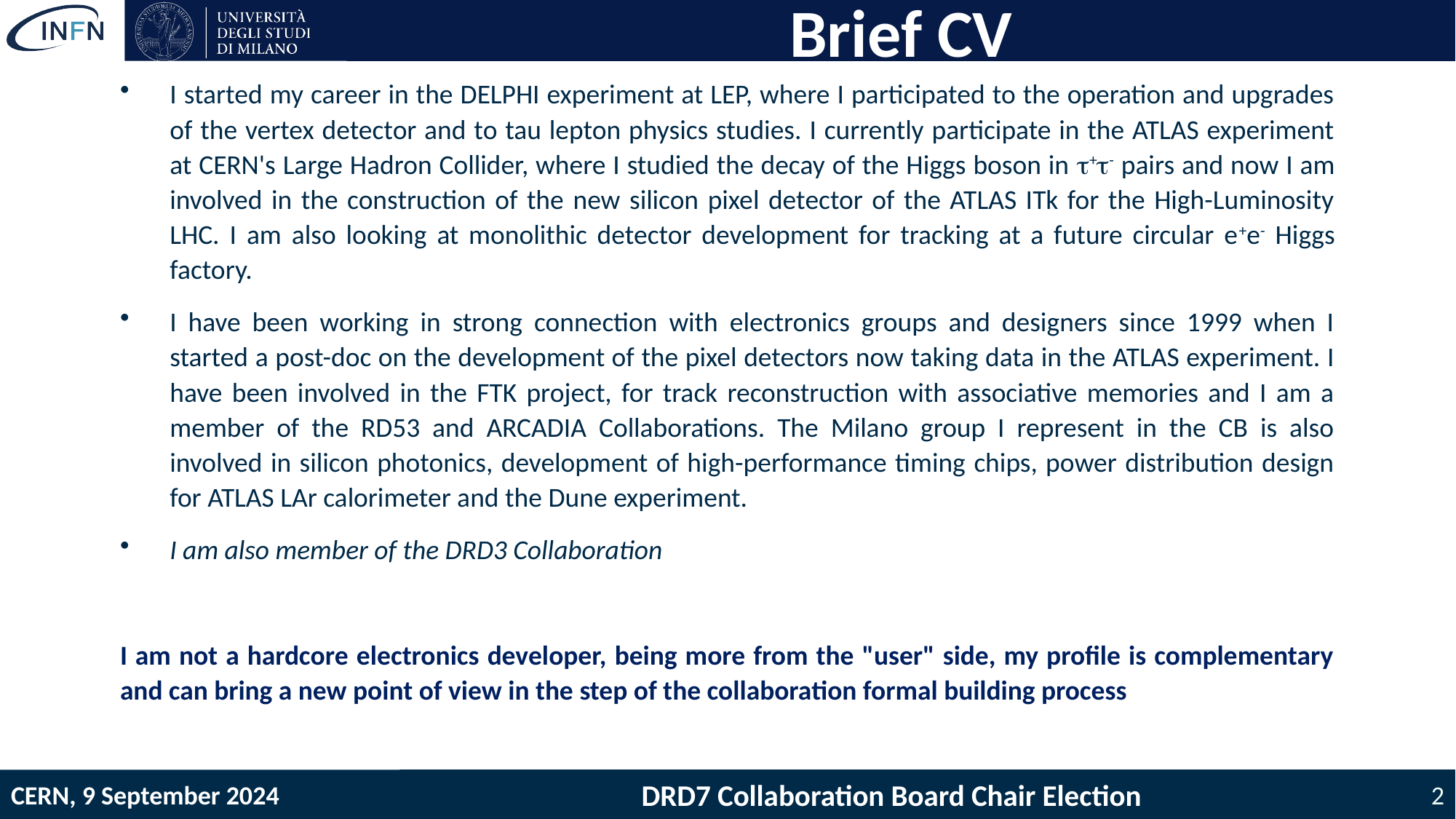

# Brief CV
I started my career in the DELPHI experiment at LEP, where I participated to the operation and upgrades of the vertex detector and to tau lepton physics studies. I currently participate in the ATLAS experiment at CERN's Large Hadron Collider, where I studied the decay of the Higgs boson in τ+τ- pairs and now I am involved in the construction of the new silicon pixel detector of the ATLAS ITk for the High-Luminosity LHC. I am also looking at monolithic detector development for tracking at a future circular e+e- Higgs factory.
I have been working in strong connection with electronics groups and designers since 1999 when I started a post-doc on the development of the pixel detectors now taking data in the ATLAS experiment. I have been involved in the FTK project, for track reconstruction with associative memories and I am a member of the RD53 and ARCADIA Collaborations. The Milano group I represent in the CB is also involved in silicon photonics, development of high-performance timing chips, power distribution design for ATLAS LAr calorimeter and the Dune experiment.
I am also member of the DRD3 Collaboration

I am not a hardcore electronics developer, being more from the "user" side, my profile is complementary and can bring a new point of view in the step of the collaboration formal building process
DRD7 Collaboration Board Chair Election
2
CERN, 9 September 2024